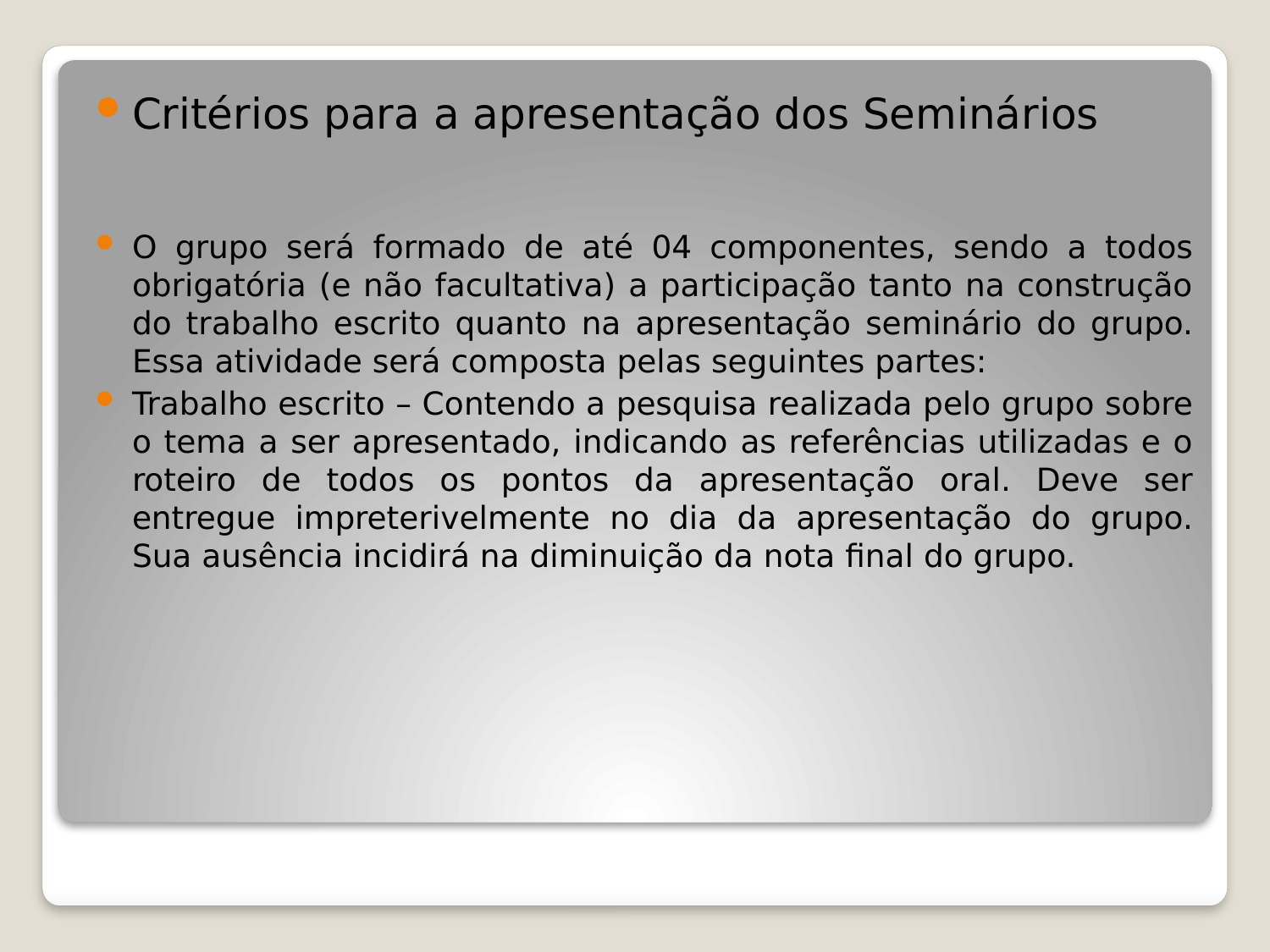

Critérios para a apresentação dos Seminários

O grupo será formado de até 04 componentes, sendo a todos obrigatória (e não facultativa) a participação tanto na construção do trabalho escrito quanto na apresentação seminário do grupo. Essa atividade será composta pelas seguintes partes:
Trabalho escrito – Contendo a pesquisa realizada pelo grupo sobre o tema a ser apresentado, indicando as referências utilizadas e o roteiro de todos os pontos da apresentação oral. Deve ser entregue impreterivelmente no dia da apresentação do grupo. Sua ausência incidirá na diminuição da nota final do grupo.